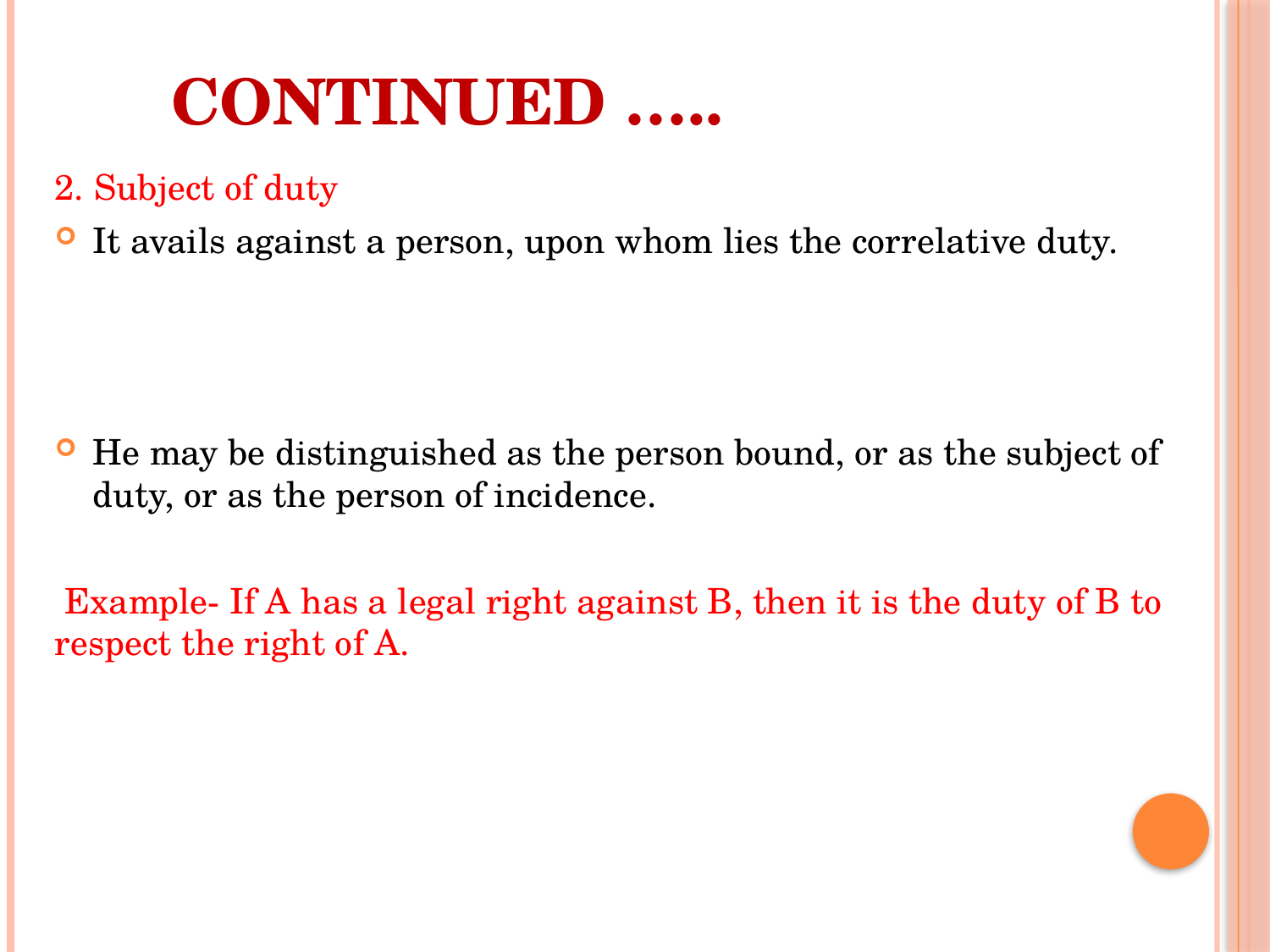

# Continued …..
2. Subject of duty
It avails against a person, upon whom lies the correlative duty.

He may be distinguished as the person bound, or as the subject of duty, or as the person of incidence.

 Example- If A has a legal right against B, then it is the duty of B to respect the right of A.